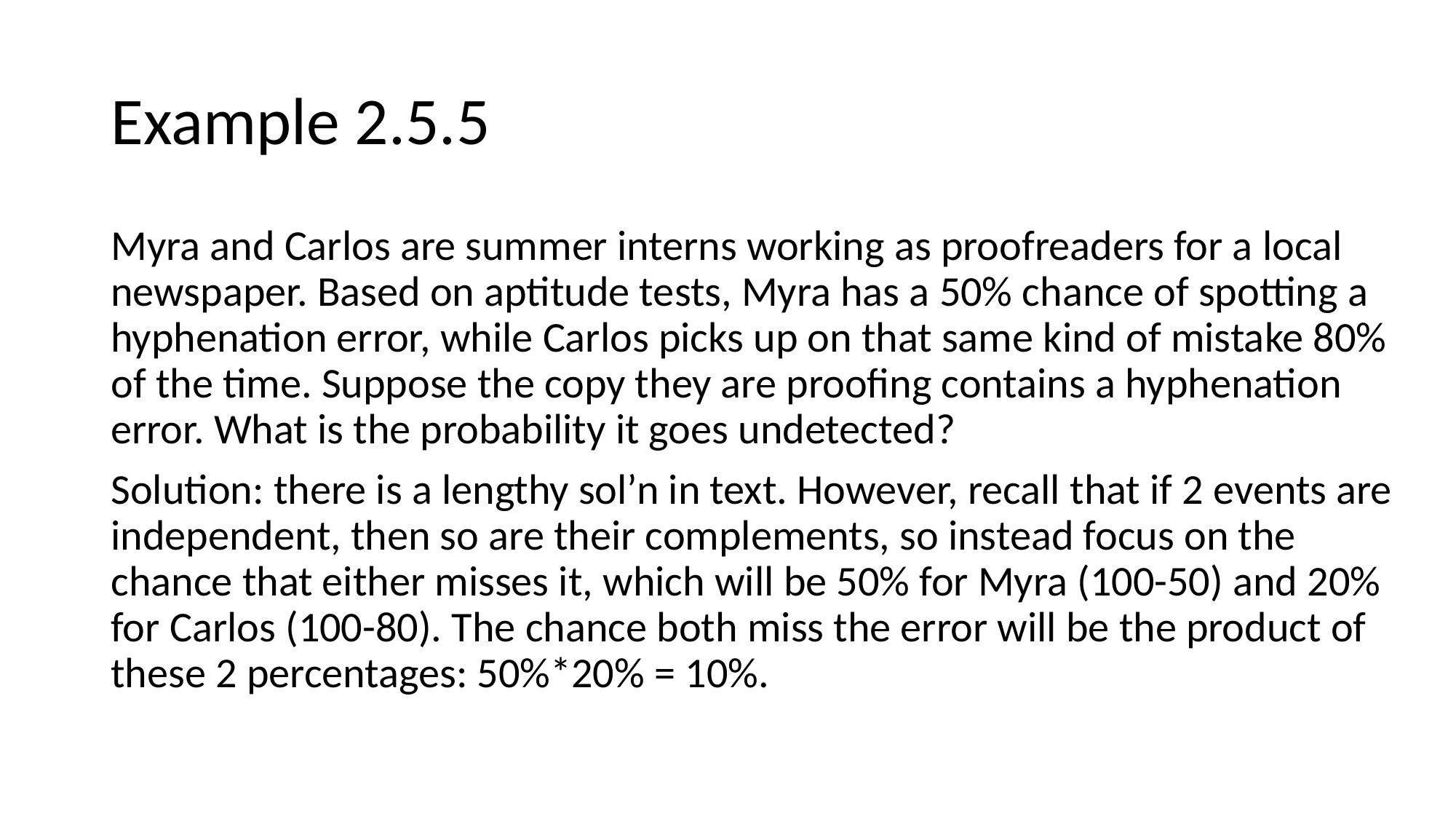

# Example 2.5.5
Myra and Carlos are summer interns working as proofreaders for a local newspaper. Based on aptitude tests, Myra has a 50% chance of spotting a hyphenation error, while Carlos picks up on that same kind of mistake 80% of the time. Suppose the copy they are proofing contains a hyphenation error. What is the probability it goes undetected?
Solution: there is a lengthy sol’n in text. However, recall that if 2 events are independent, then so are their complements, so instead focus on the chance that either misses it, which will be 50% for Myra (100-50) and 20% for Carlos (100-80). The chance both miss the error will be the product of these 2 percentages: 50%*20% = 10%.